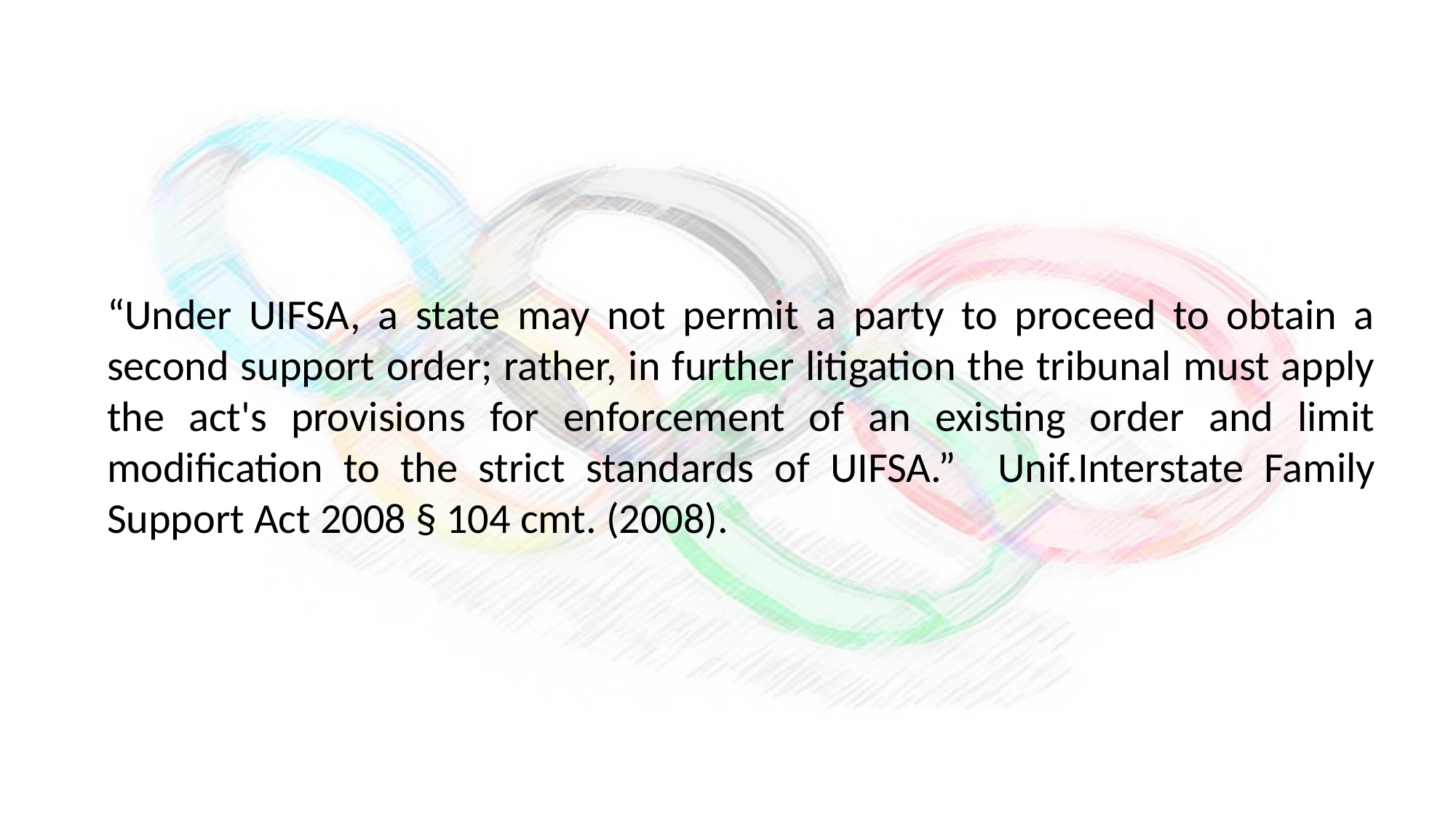

“Under UIFSA, a state may not permit a party to proceed to obtain a second support order; rather, in further litigation the tribunal must apply the act's provisions for enforcement of an existing order and limit modification to the strict standards of UIFSA.”  Unif.Interstate Family Support Act 2008 § 104 cmt. (2008).